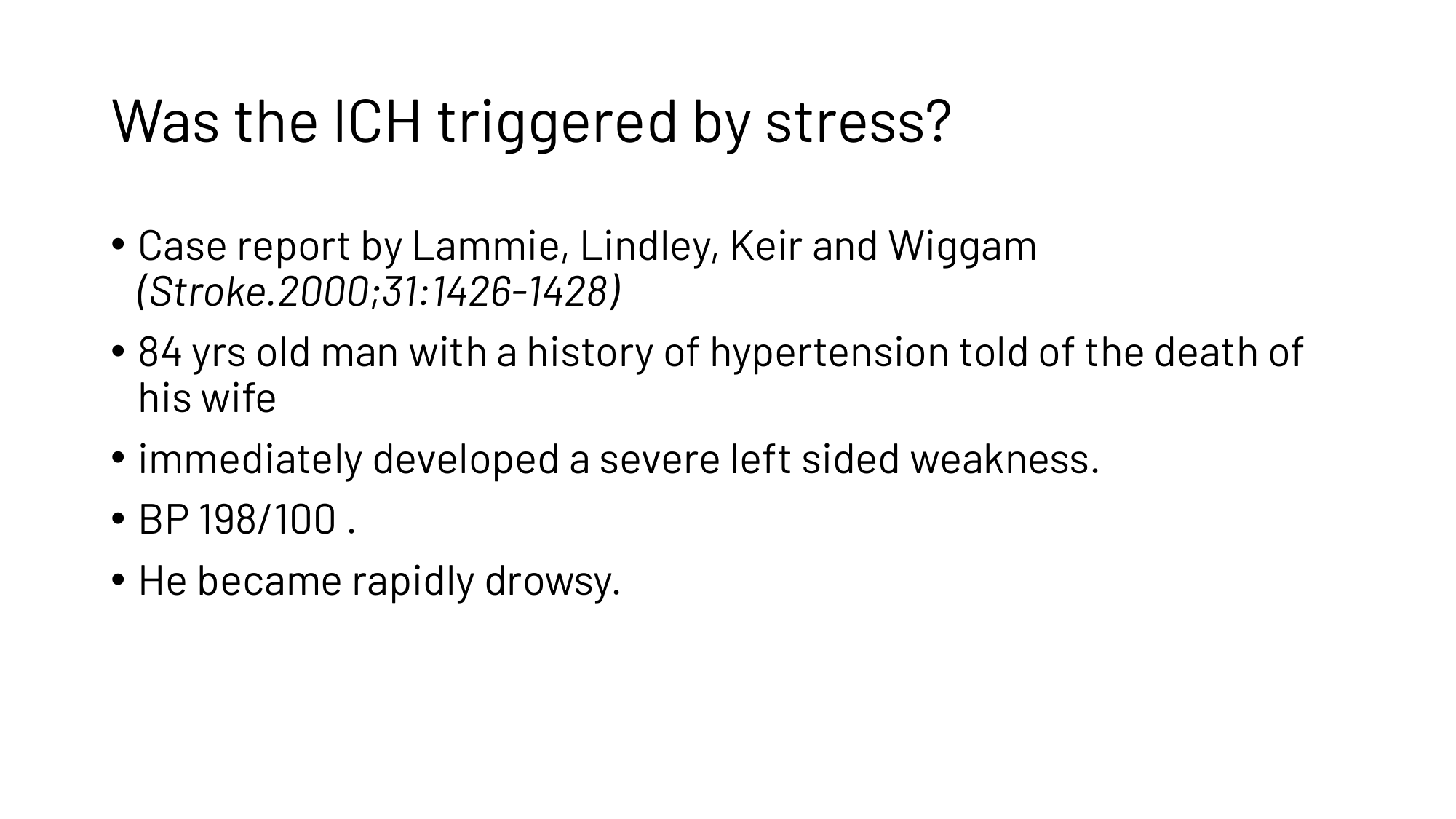

# Was the ICH triggered by stress?
Case report by Lammie, Lindley, Keir and Wiggam (Stroke.2000;31:1426-1428)
84 yrs old man with a history of hypertension told of the death of his wife
immediately developed a severe left sided weakness.
BP 198/100 .
He became rapidly drowsy.